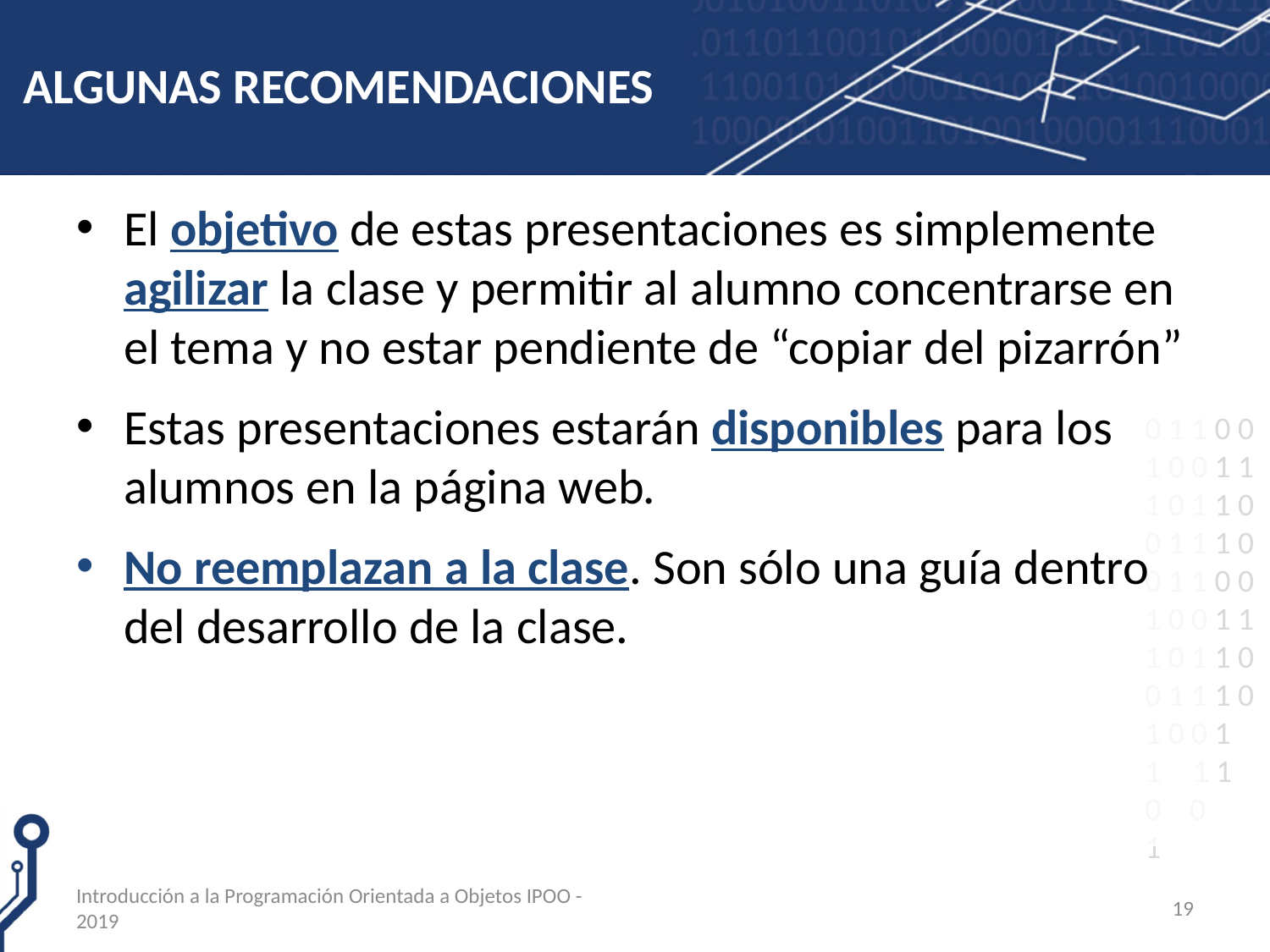

# ALGUNAS RECOMENDACIONES
El objetivo de estas presentaciones es simplemente agilizar la clase y permitir al alumno concentrarse en el tema y no estar pendiente de “copiar del pizarrón”
Estas presentaciones estarán disponibles para los alumnos en la página web.
No reemplazan a la clase. Son sólo una guía dentro del desarrollo de la clase.

Introducción a la Programación Orientada a Objetos IPOO - 2019
19